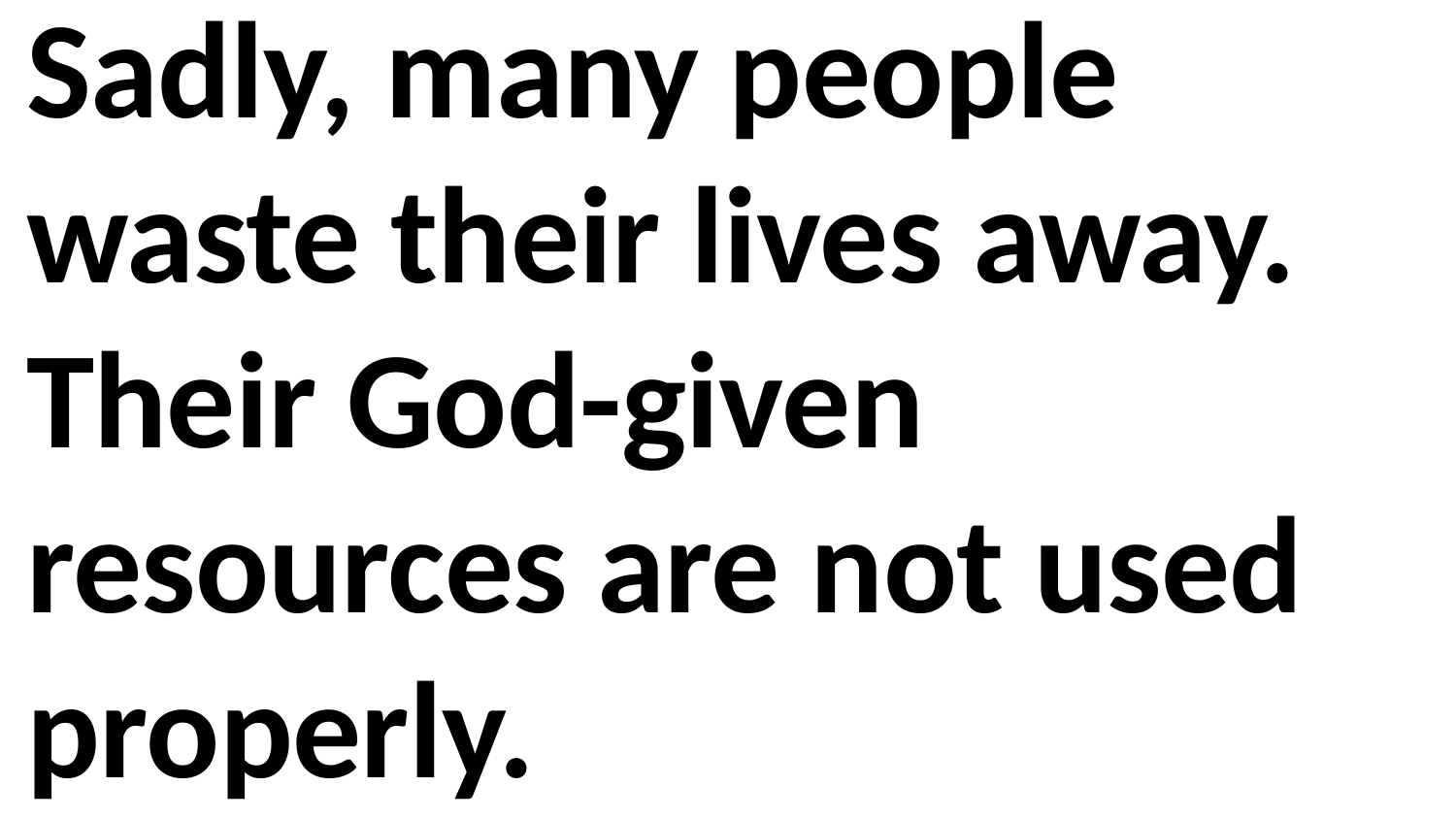

Sadly, many people waste their lives away.  Their God-given resources are not used properly.